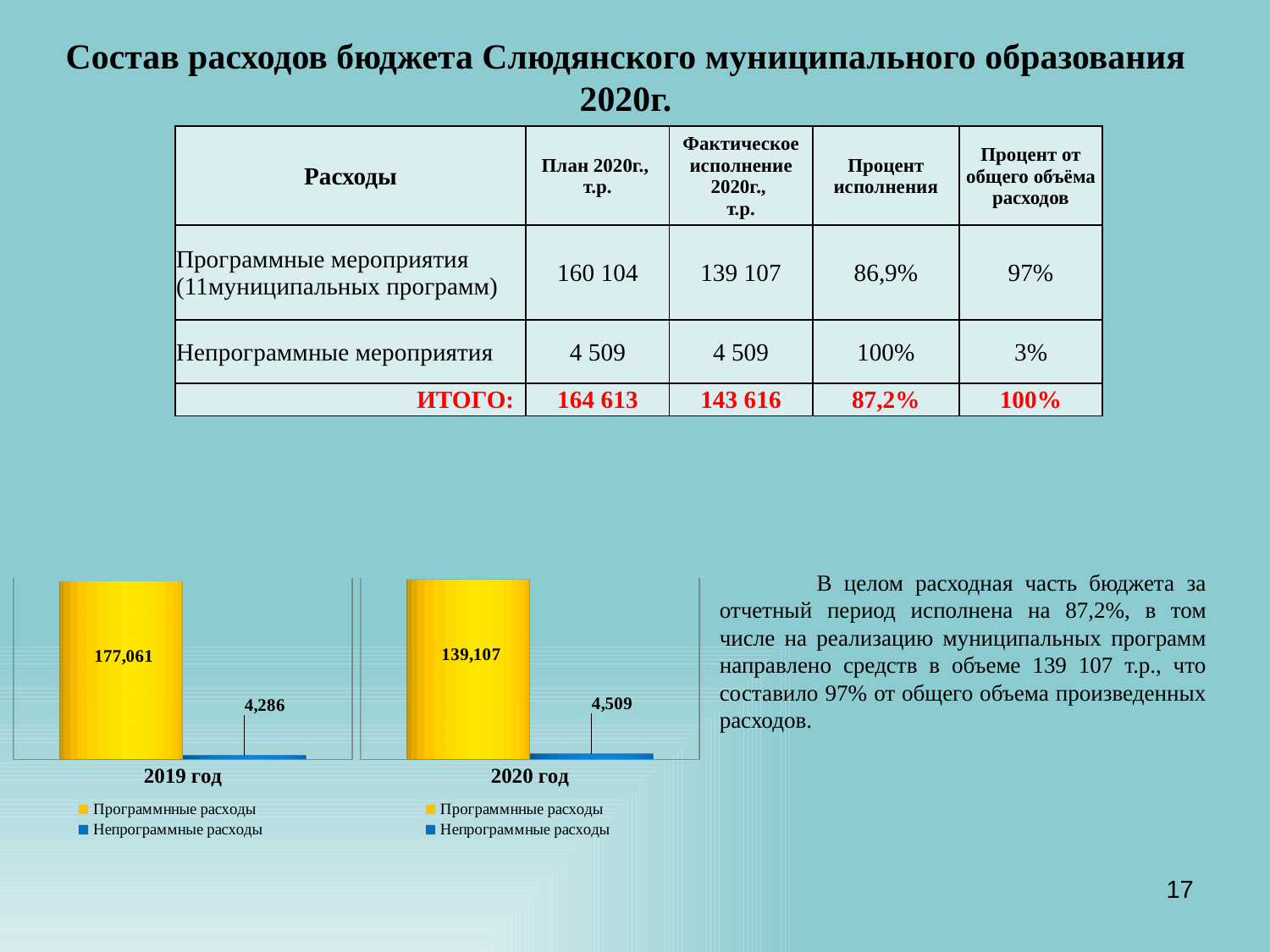

# Состав расходов бюджета Слюдянского муниципального образования 2020г.
| Расходы | План 2020г., т.р. | Фактическое исполнение 2020г., т.р. | Процент исполнения | Процент от общего объёма расходов |
| --- | --- | --- | --- | --- |
| Программные мероприятия (11муниципальных программ) | 160 104 | 139 107 | 86,9% | 97% |
| Непрограммные мероприятия | 4 509 | 4 509 | 100% | 3% |
| ИТОГО: | 164 613 | 143 616 | 87,2% | 100% |

[unsupported chart]

[unsupported chart]

        В целом расходная часть бюджета за отчетный период исполнена на 87,2%, в том числе на реализацию муниципальных программ направлено средств в объеме 139 107 т.р., что составило 97% от общего объема произведенных расходов.
17